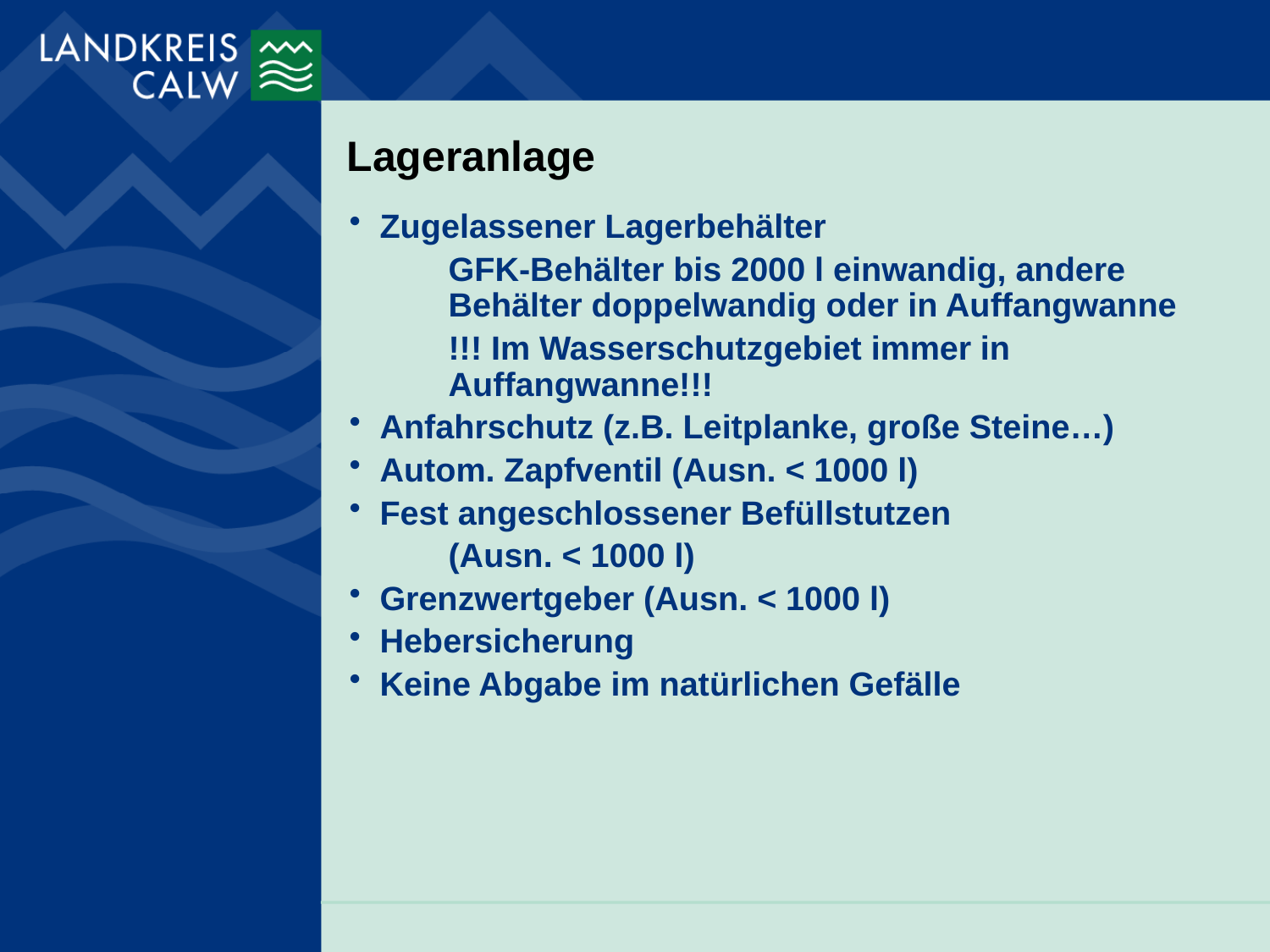

# Lageranlage
  Zugelassener Lagerbehälter
GFK-Behälter bis 2000 l einwandig, andere Behälter doppelwandig oder in Auffangwanne
!!! Im Wasserschutzgebiet immer in Auffangwanne!!!
  Anfahrschutz (z.B. Leitplanke, große Steine…)
  Autom. Zapfventil (Ausn. < 1000 l)
  Fest angeschlossener Befüllstutzen
(Ausn. < 1000 l)
  Grenzwertgeber (Ausn. < 1000 l)
  Hebersicherung
  Keine Abgabe im natürlichen Gefälle